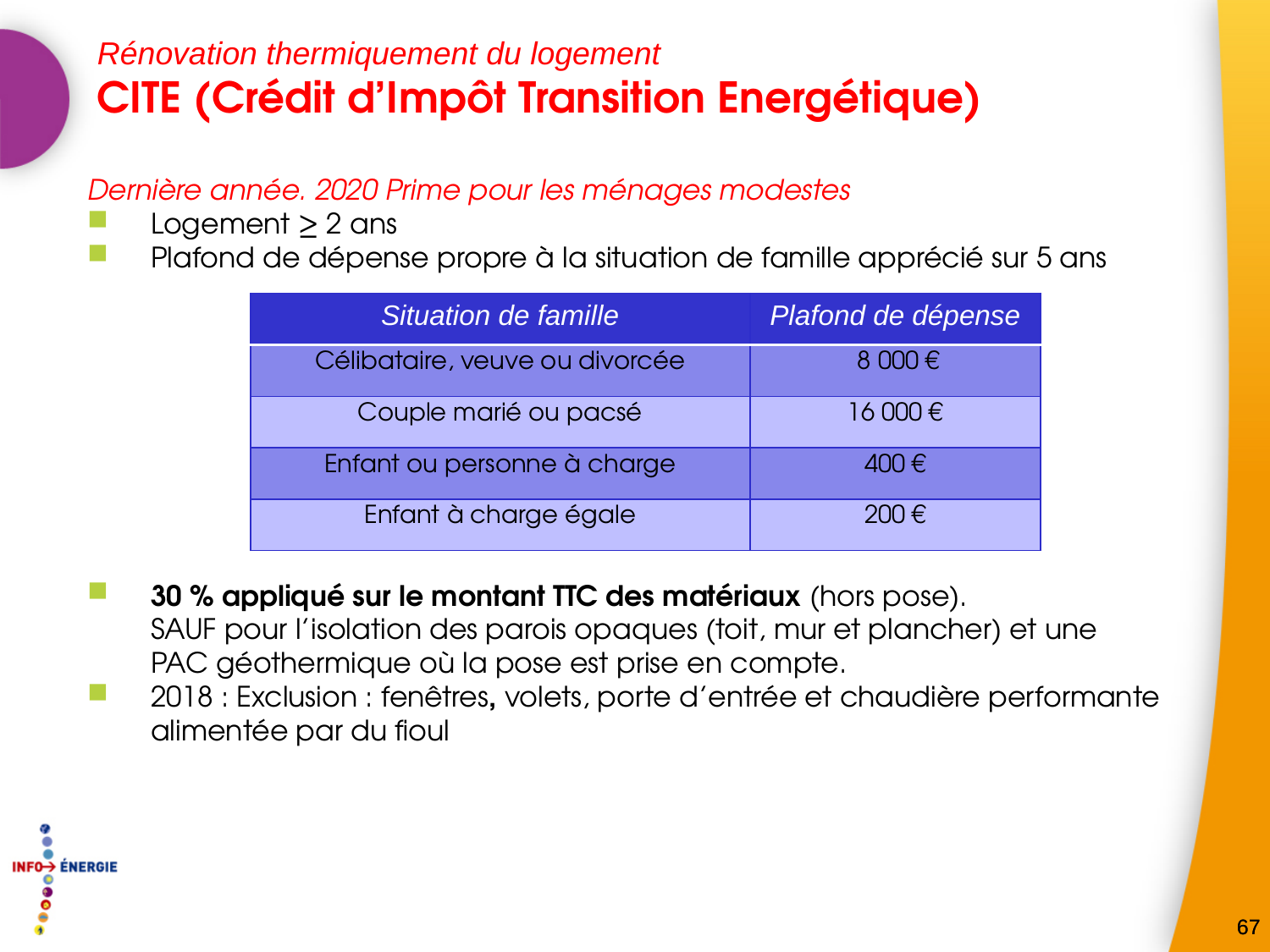

Rénovation thermiquement du logement
CITE (Crédit d’Impôt Transition Energétique)
Dernière année. 2020 Prime pour les ménages modestes
Logement ≥ 2 ans
Plafond de dépense propre à la situation de famille apprécié sur 5 ans

30 % appliqué sur le montant TTC des matériaux (hors pose).
SAUF pour l’isolation des parois opaques (toit, mur et plancher) et une PAC géothermique où la pose est prise en compte.
2018 : Exclusion : fenêtres, volets, porte d’entrée et chaudière performante alimentée par du fioul

| Situation de famille | Plafond de dépense |
| --- | --- |
| Célibataire, veuve ou divorcée | 8 000 € |
| Couple marié ou pacsé | 16 000 € |
| Enfant ou personne à charge | 400 € |
| Enfant à charge égale | 200 € |
67
67